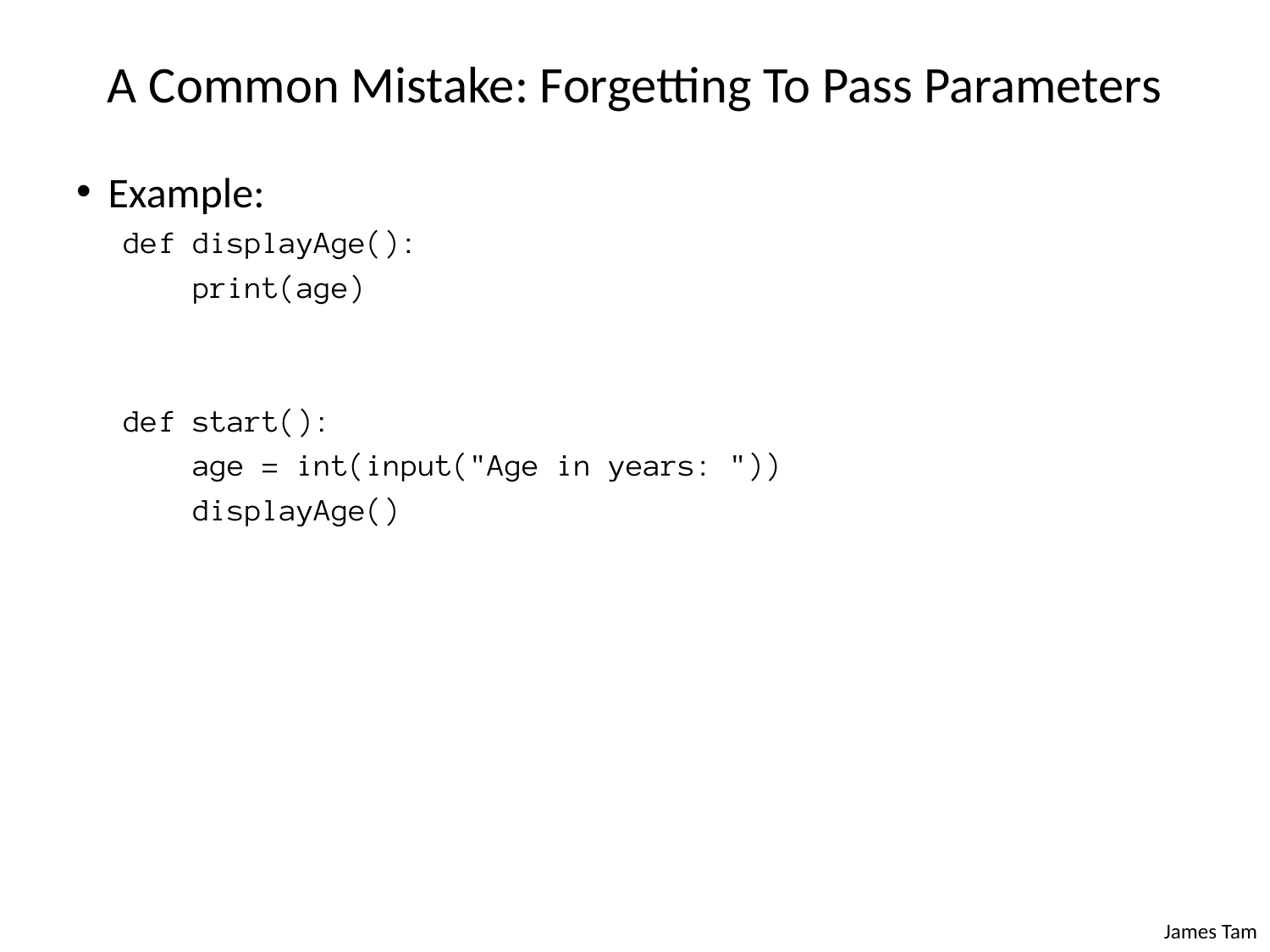

# A Common Mistake: Forgetting To Pass Parameters
Example:
def displayAge():
    print(age)

def start():
    age = int(input("Age in years: "))
    displayAge()